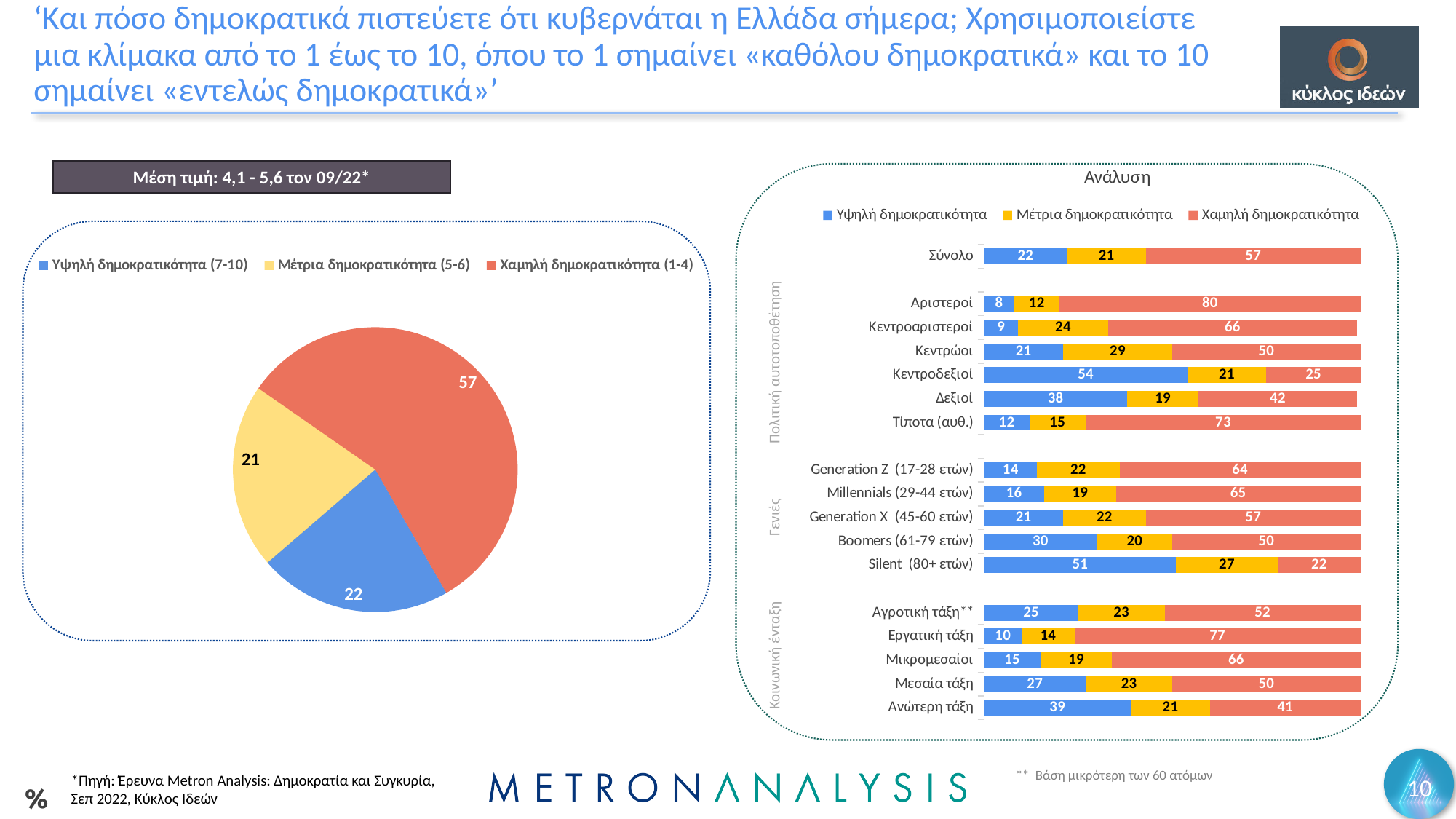

# ‘Και πόσο δημοκρατικά πιστεύετε ότι κυβερνάται η Ελλάδα σήμερα; Χρησιμοποιείστε μια κλίμακα από το 1 έως το 10, όπου το 1 σημαίνει «καθόλου δημοκρατικά» και το 10 σημαίνει «εντελώς δημοκρατικά»’

### Chart: Ανάλυση

| Category | Υψηλή δημοκρατικότητα | Μέτρια δημοκρατικότητα | Χαμηλή δημοκρατικότητα |
|---|---|---|---|
| Σύνολο | 22.0 | 21.0 | 57.0 |
|  | None | None | None |
| Αριστεροί | 8.0 | 12.0 | 80.0 |
| Κεντροαριστεροί | 9.0 | 24.0 | 66.0 |
| Κεντρώοι | 21.0 | 29.0 | 50.0 |
| Κεντροδεξιοί | 54.0 | 21.0 | 25.0 |
| Δεξιοί | 38.0 | 19.0 | 42.0 |
| Τίποτα (αυθ.) | 12.0 | 15.0 | 73.0 |
|  | None | None | None |
| Generation Z  (17-28 ετών) | 14.0 | 22.0 | 64.0 |
| Millennials (29-44 ετών) | 16.0 | 19.0 | 65.0 |
| Generation X  (45-60 ετών) | 21.0 | 22.0 | 57.0 |
| Boomers (61-79 ετών) | 30.0 | 20.0 | 50.0 |
| Silent  (80+ ετών) | 51.0 | 27.0 | 22.0 |
|  | None | None | None |
| Αγροτική τάξη** | 25.0 | 23.0 | 52.0 |
| Εργατική τάξη | 10.0 | 14.0 | 77.0 |
| Μικρομεσαίοι | 15.0 | 19.0 | 66.0 |
| Μεσαία τάξη | 27.0 | 23.0 | 50.0 |
| Ανώτερη τάξη | 39.0 | 21.0 | 41.0 |
Μέση τιμή: 4,1 - 5,6 τον 09/22*

### Chart

| Category | Series 1 |
|---|---|
| Υψηλή δημοκρατικότητα (7-10) | 22.0 |
| Μέτρια δημοκρατικότητα (5-6) | 21.0 |
| Χαμηλή δημοκρατικότητα (1-4) | 57.0 |
Κοινωνική ένταξη                   Γενιές                Πολιτική αυτοτοποθέτηση
**  Βάση μικρότερη των 60 ατόμων
*Πηγή: Έρευνα Metron Analysis: Δημοκρατία και Συγκυρία,
Σεπ 2022, Κύκλος Ιδεών
10
%